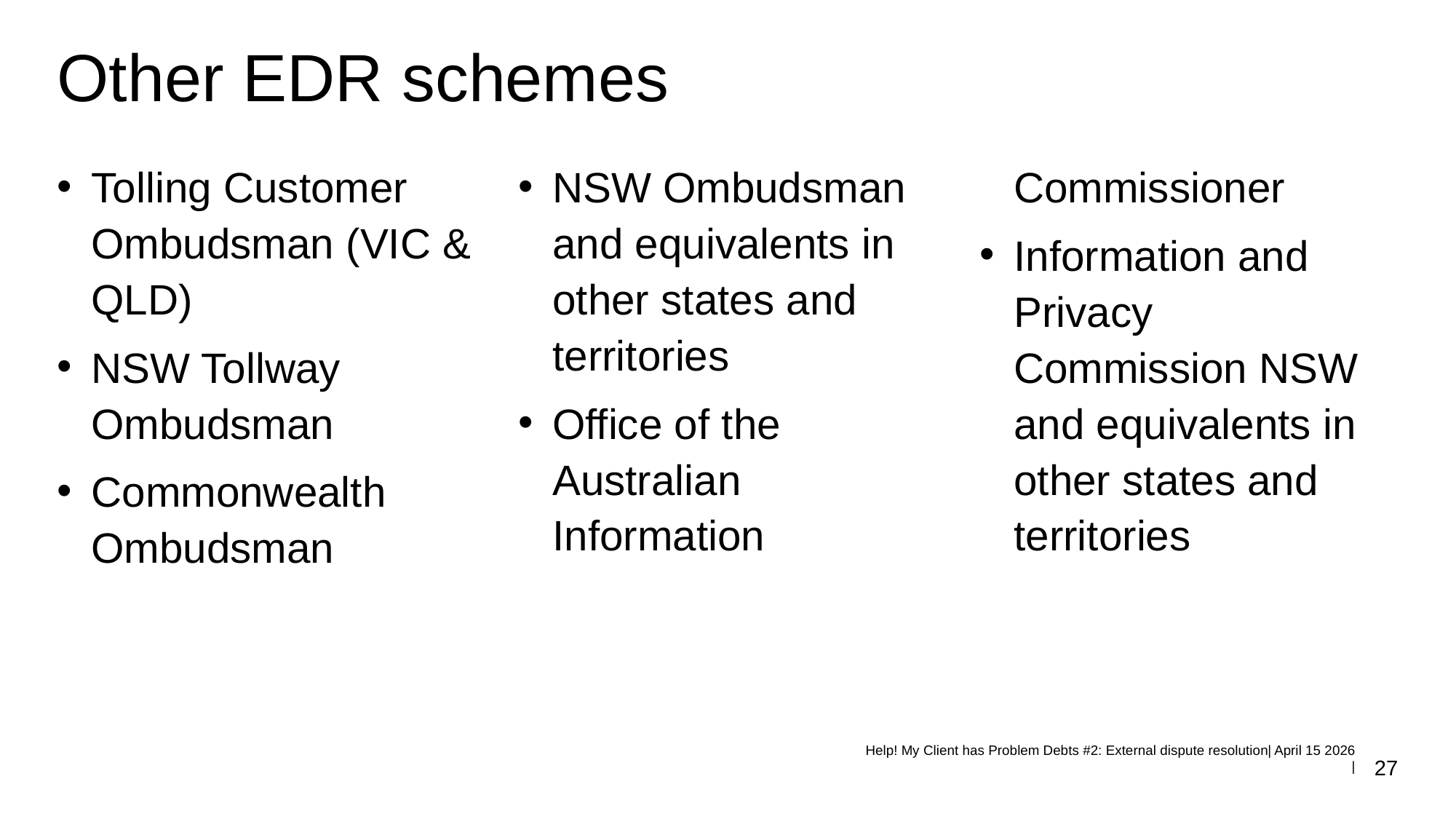

# Other EDR schemes
Tolling Customer Ombudsman (VIC & QLD)
NSW Tollway Ombudsman
Commonwealth Ombudsman
NSW Ombudsman and equivalents in other states and territories
Office of the Australian Information Commissioner
Information and Privacy Commission NSW and equivalents in other states and territories
27
Help! My Client has Problem Debts #2: External dispute resolution| April 15 2026 |